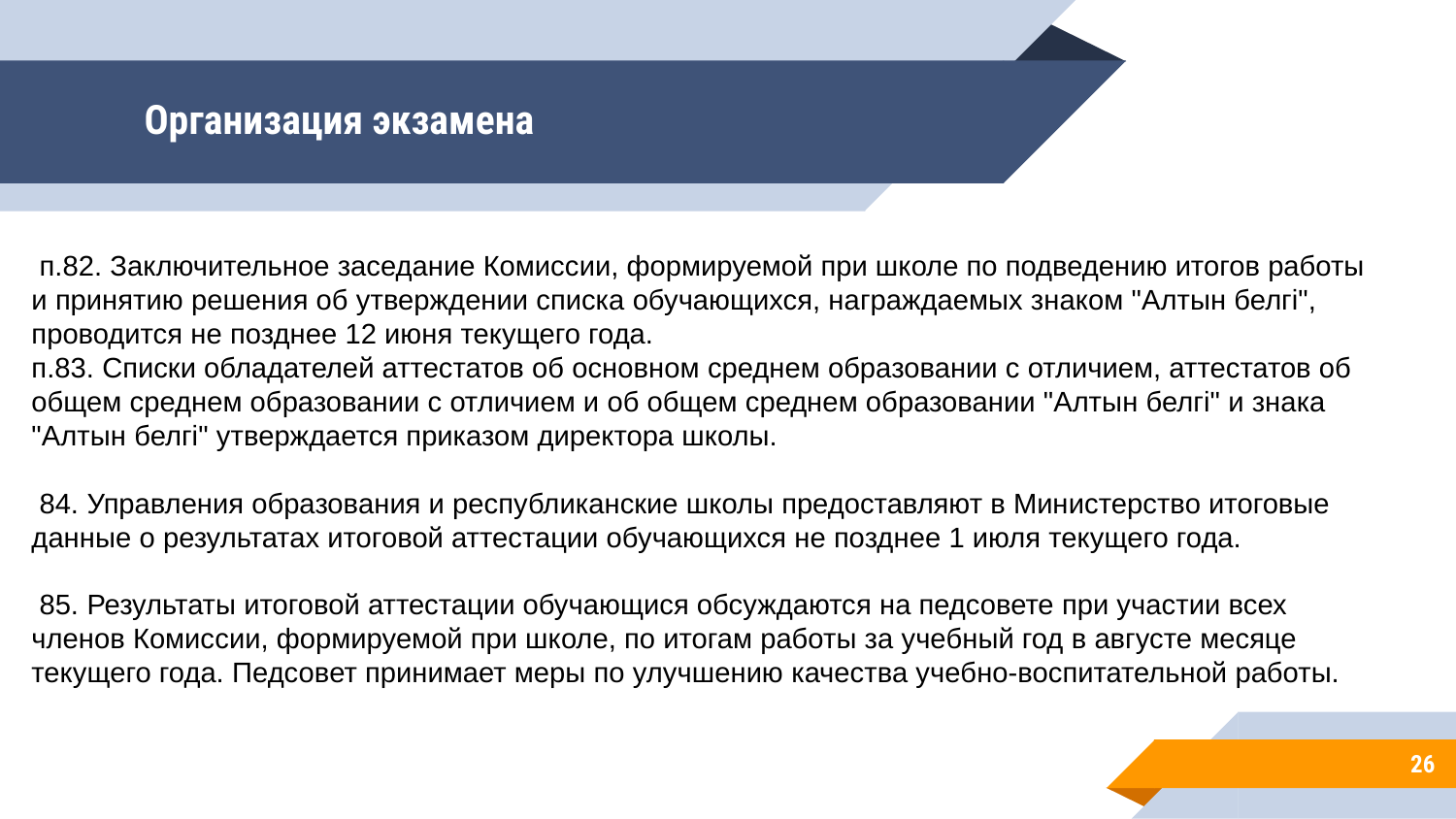

# Организация экзамена

 п.82. Заключительное заседание Комиссии, формируемой при школе по подведению итогов работы и принятию решения об утверждении списка обучающихся, награждаемых знаком "Алтын белгі", проводится не позднее 12 июня текущего года.
п.83. Списки обладателей аттестатов об основном среднем образовании с отличием, аттестатов об общем среднем образовании с отличием и об общем среднем образовании "Алтын белгі" и знака "Алтын белгі" утверждается приказом директора школы.

 84. Управления образования и республиканские школы предоставляют в Министерство итоговые данные о результатах итоговой аттестации обучающихся не позднее 1 июля текущего года.

 85. Результаты итоговой аттестации обучающися обсуждаются на педсовете при участии всех членов Комиссии, формируемой при школе, по итогам работы за учебный год в августе месяце текущего года. Педсовет принимает меры по улучшению качества учебно-воспитательной работы.
26